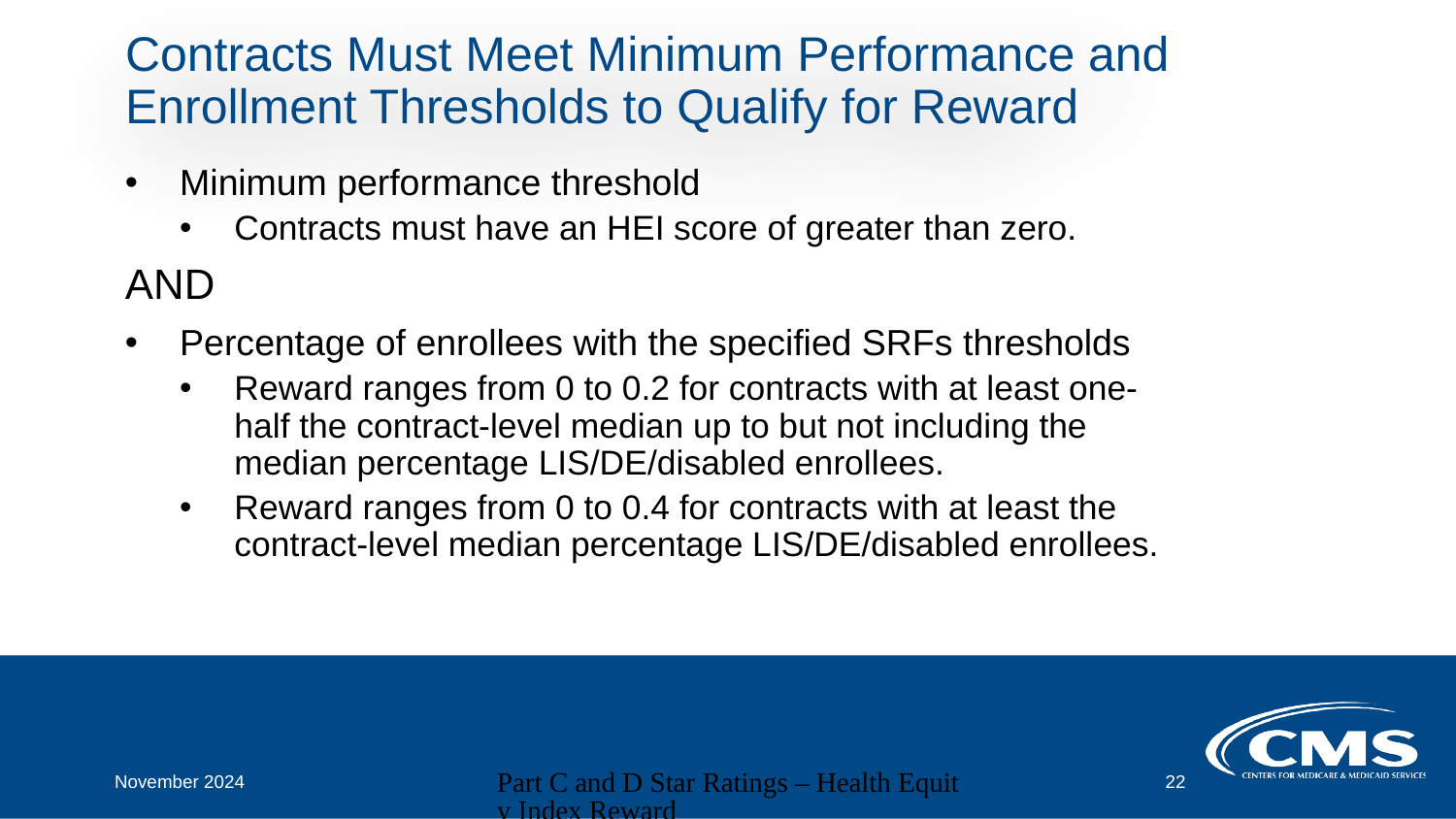

# Contracts Must Meet Minimum Performance and Enrollment Thresholds to Qualify for Reward
Minimum performance threshold
Contracts must have an HEI score of greater than zero.
AND
Percentage of enrollees with the specified SRFs thresholds
Reward ranges from 0 to 0.2 for contracts with at least one-half the contract-level median up to but not including the median percentage LIS/DE/disabled enrollees.
Reward ranges from 0 to 0.4 for contracts with at least the contract-level median percentage LIS/DE/disabled enrollees.

November 2024
Part C and D Star Ratings – Health Equity Index Reward
22